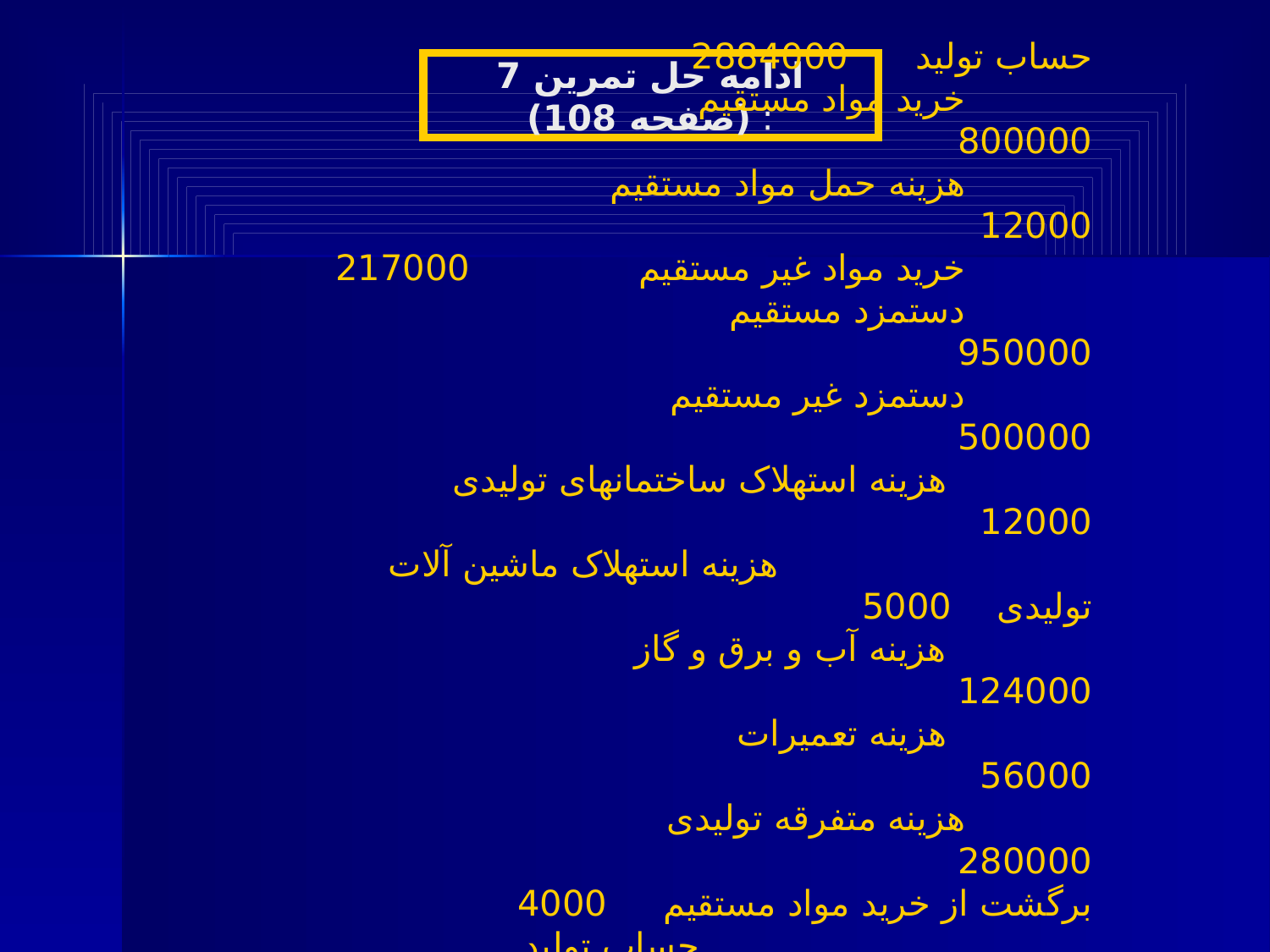

ادامه حل تمرین 7 (صفحه 108) :
حساب تولید      2884000
		خرید مواد مستقیم                     800000
		هزینه حمل مواد مستقیم                12000
		خرید مواد غیر مستقیم               217000
		دستمزد مستقیم                        950000
		دستمزد غیر مستقیم                   500000
	             هزینه استهلاک ساختمانهای تولیدی  12000
                            هزینه استهلاک ماشین آلات تولیدی    5000
	             هزینه آب و برق و گاز                 124000
	             هزینه تعمیرات                             56000
		هزینه متفرقه تولیدی                   280000
برگشت از خرید مواد مستقیم     4000
                                   حساب تولید          40000